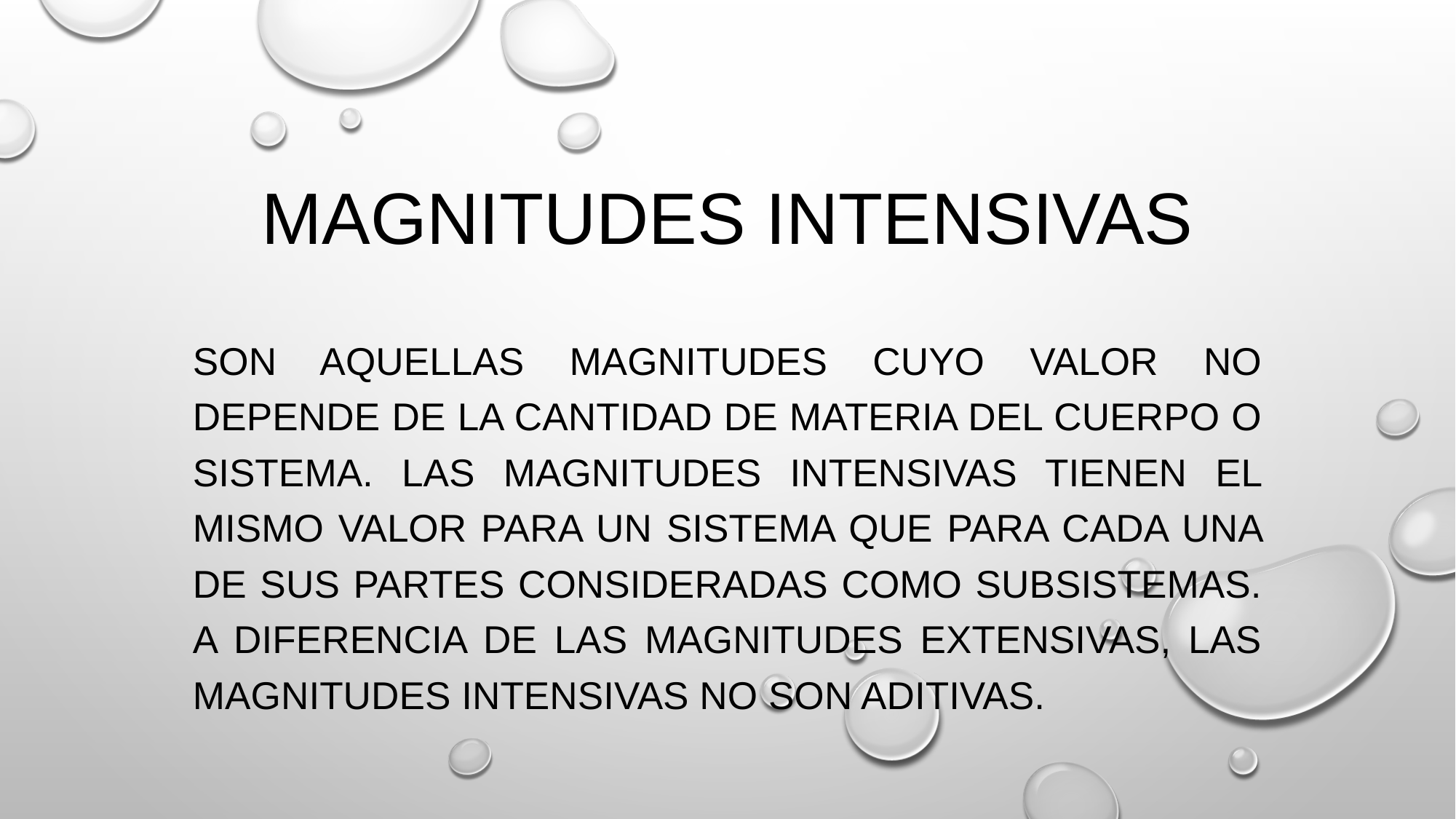

# MAGNITUDES INTENSIVAS
son aquellas magnitudes cuyo valor no depende de la cantidad de materia del cuerpo o sistema. Las magnitudes intensivas tienen el mismo valor para un sistema que para cada una de sus partes consideradas como subsistemas. A diferencia de las magnitudes extensivas, las magnitudes intensivas no son aditivas.